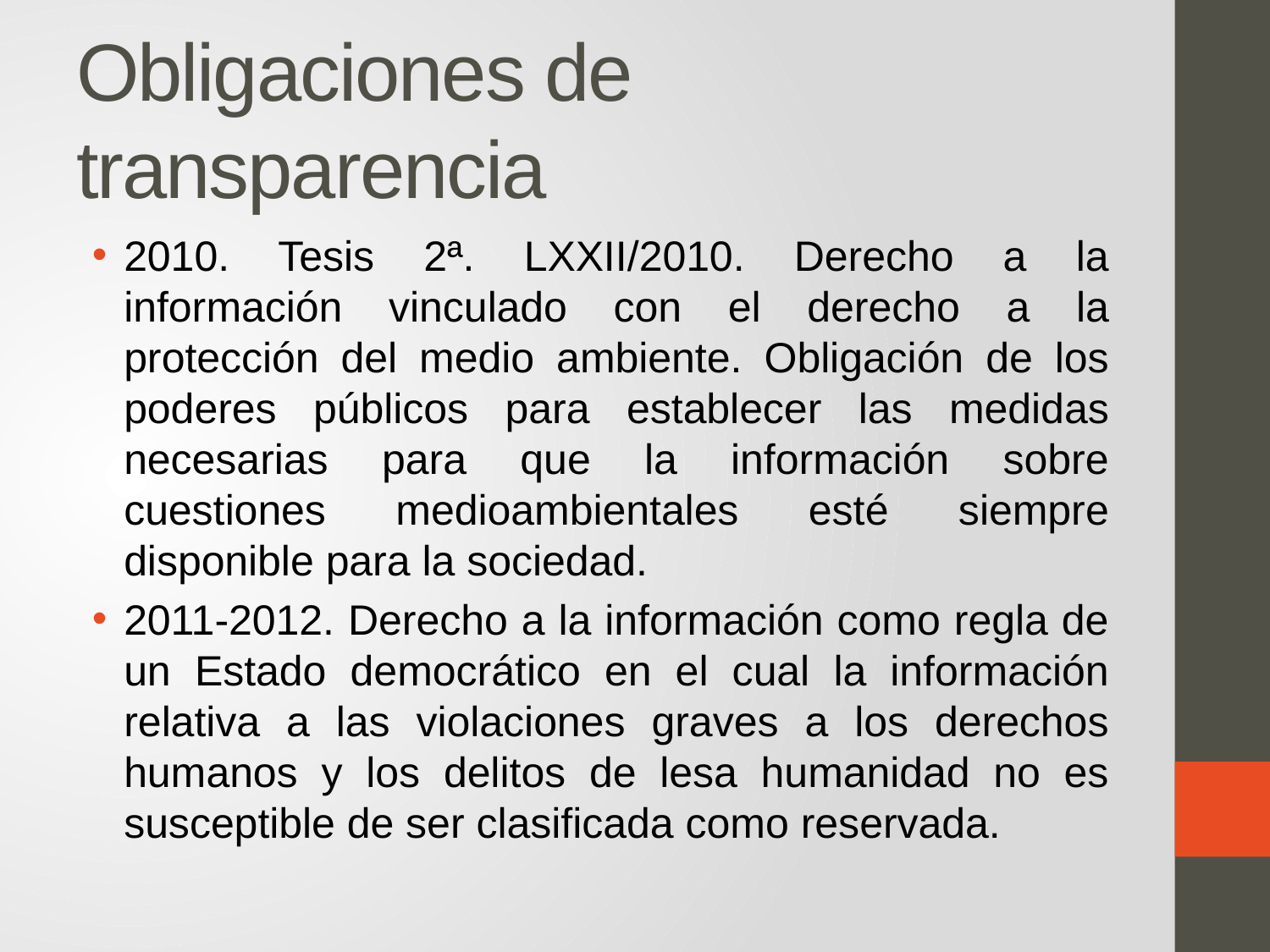

# Obligaciones de transparencia
2010. Tesis 2ª. LXXII/2010. Derecho a la información vinculado con el derecho a la protección del medio ambiente. Obligación de los poderes públicos para establecer las medidas necesarias para que la información sobre cuestiones medioambientales esté siempre disponible para la sociedad.
2011-2012. Derecho a la información como regla de un Estado democrático en el cual la información relativa a las violaciones graves a los derechos humanos y los delitos de lesa humanidad no es susceptible de ser clasificada como reservada.